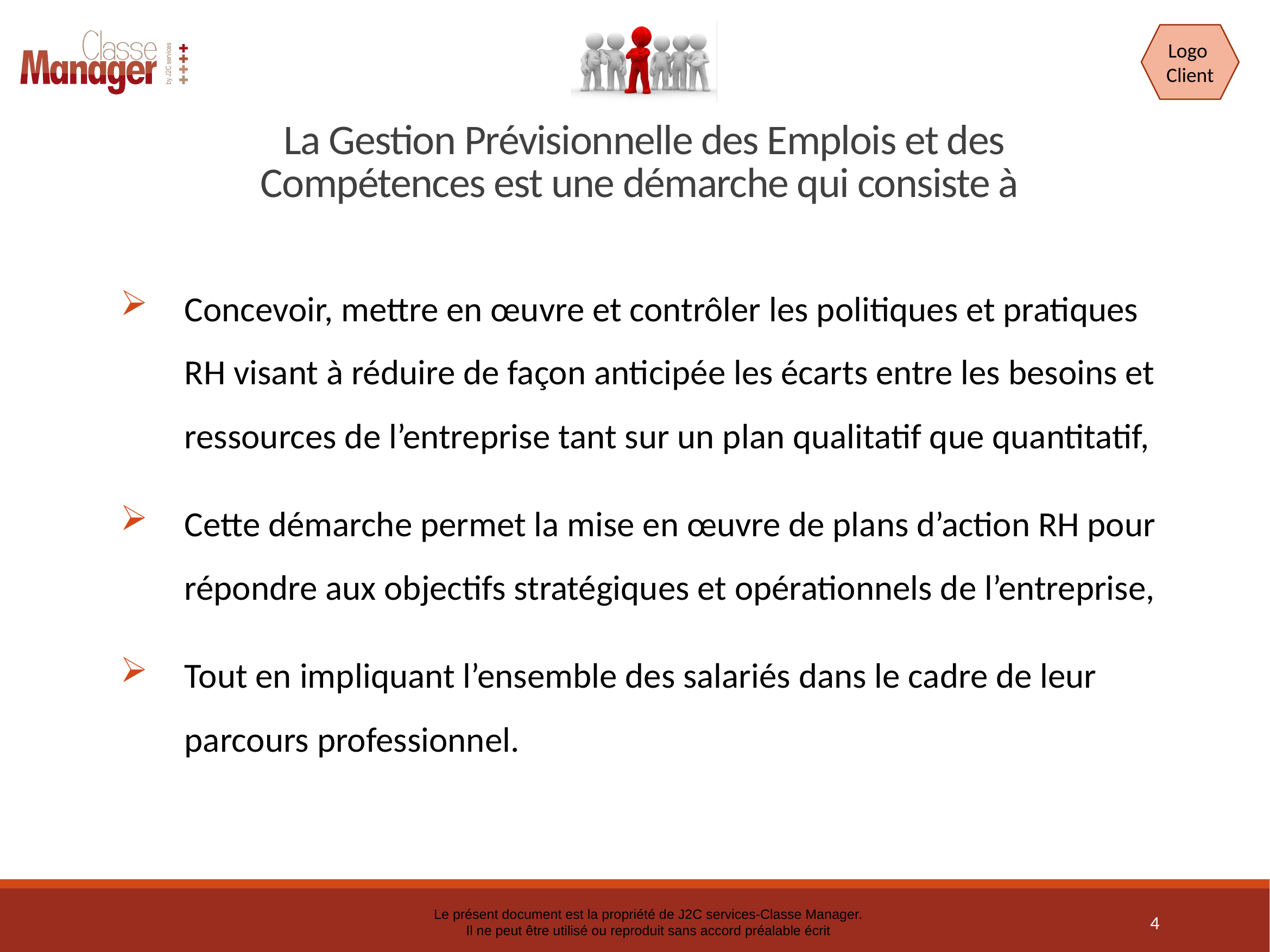

# La Gestion Prévisionnelle des Emplois et des Compétences est une démarche qui consiste à
Concevoir, mettre en œuvre et contrôler les politiques et pratiques RH visant à réduire de façon anticipée les écarts entre les besoins et ressources de l’entreprise tant sur un plan qualitatif que quantitatif,
Cette démarche permet la mise en œuvre de plans d’action RH pour répondre aux objectifs stratégiques et opérationnels de l’entreprise,
Tout en impliquant l’ensemble des salariés dans le cadre de leur parcours professionnel.

4